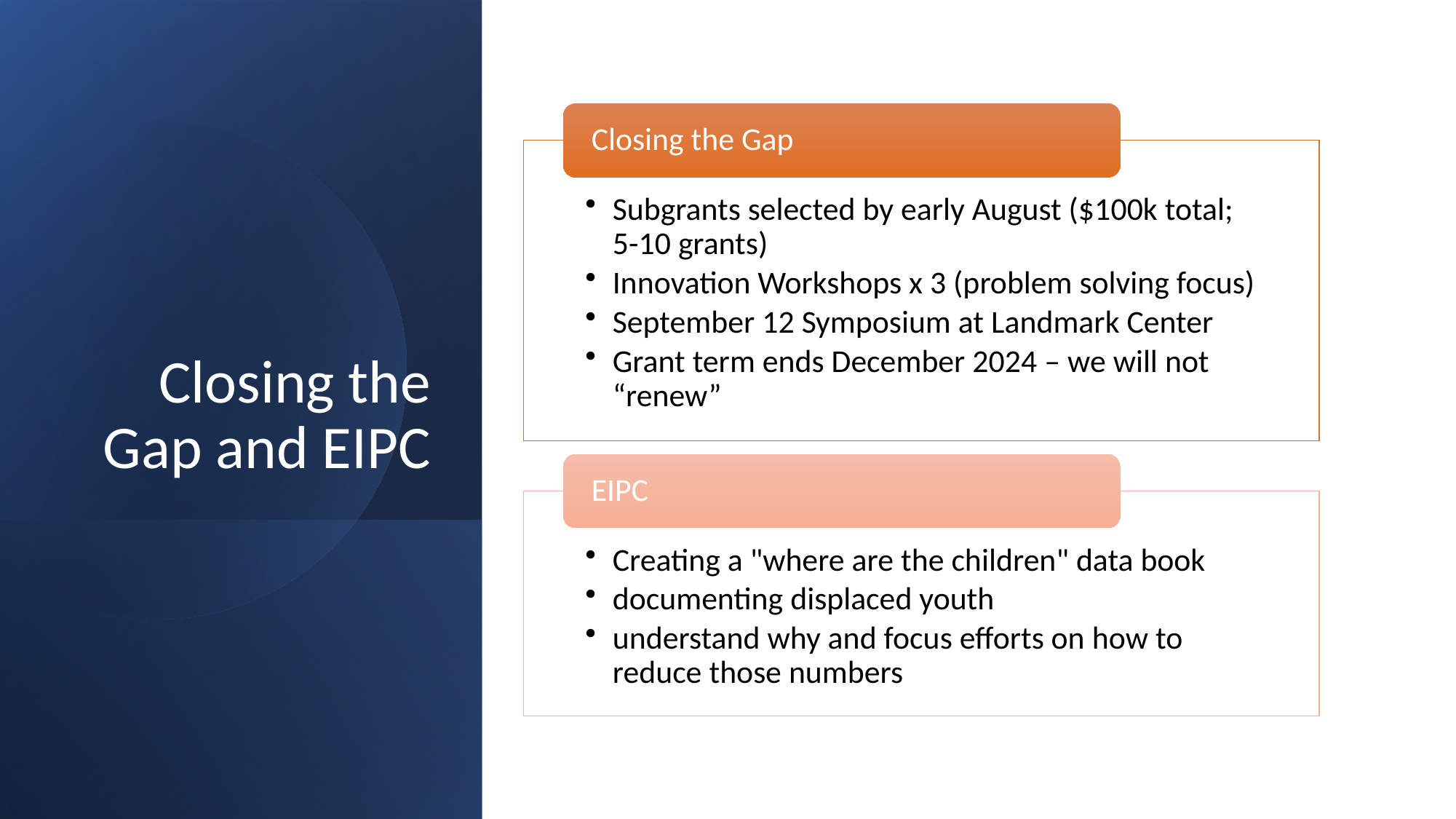

Subgrants selected by early August ($100k total; 5-10 grants)
Innovation Workshops x 3 (problem solving focus)
September 12 Symposium at Landmark Center
Grant term ends December 2024 – we will not “renew”
Closing the Gap
Creating a "where are the children" data book
documenting displaced youth
understand why and focus efforts on how to reduce those numbers
EIPC

# Closing the Gap and EIPC